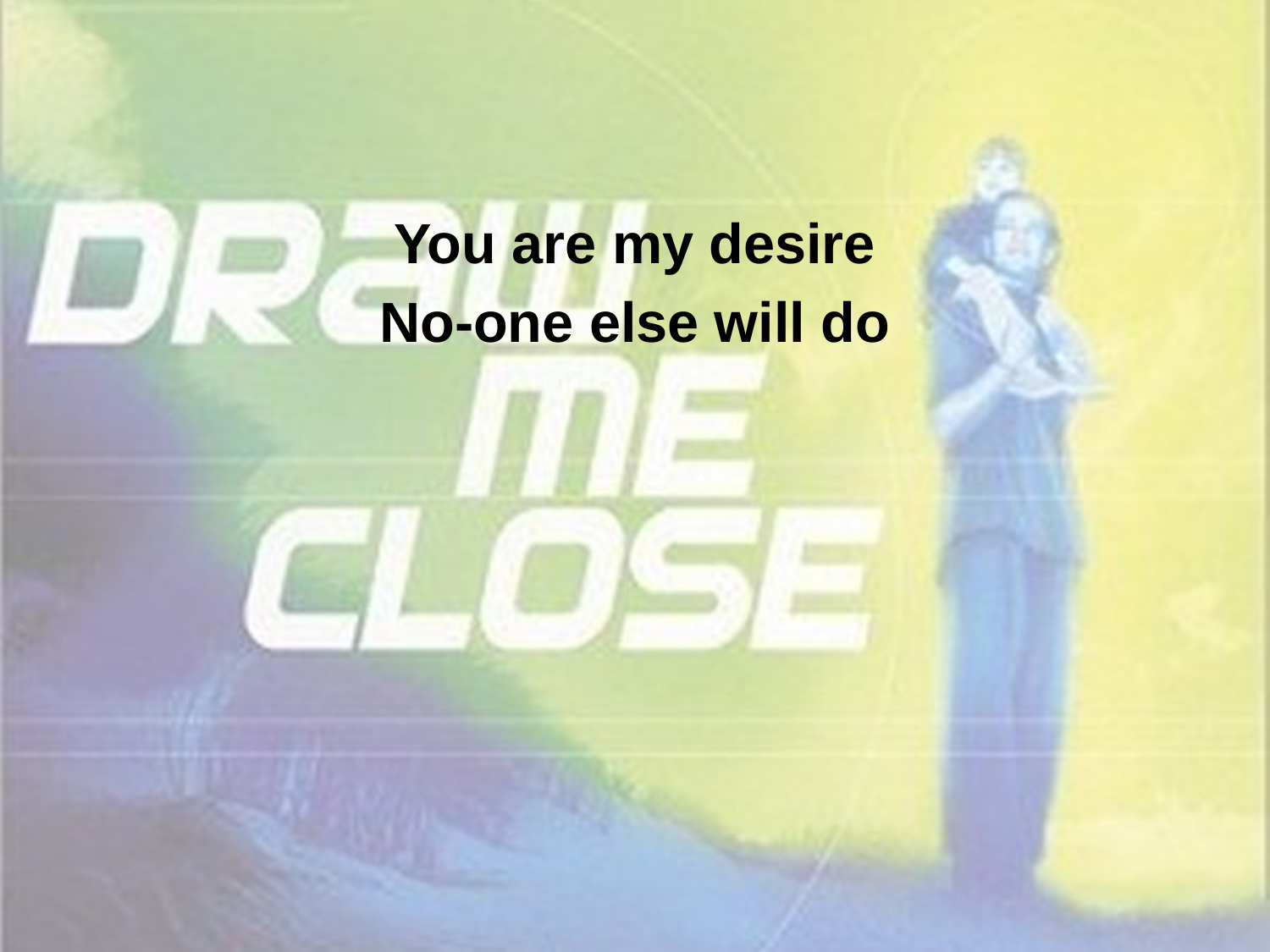

You are my desire
No-one else will do